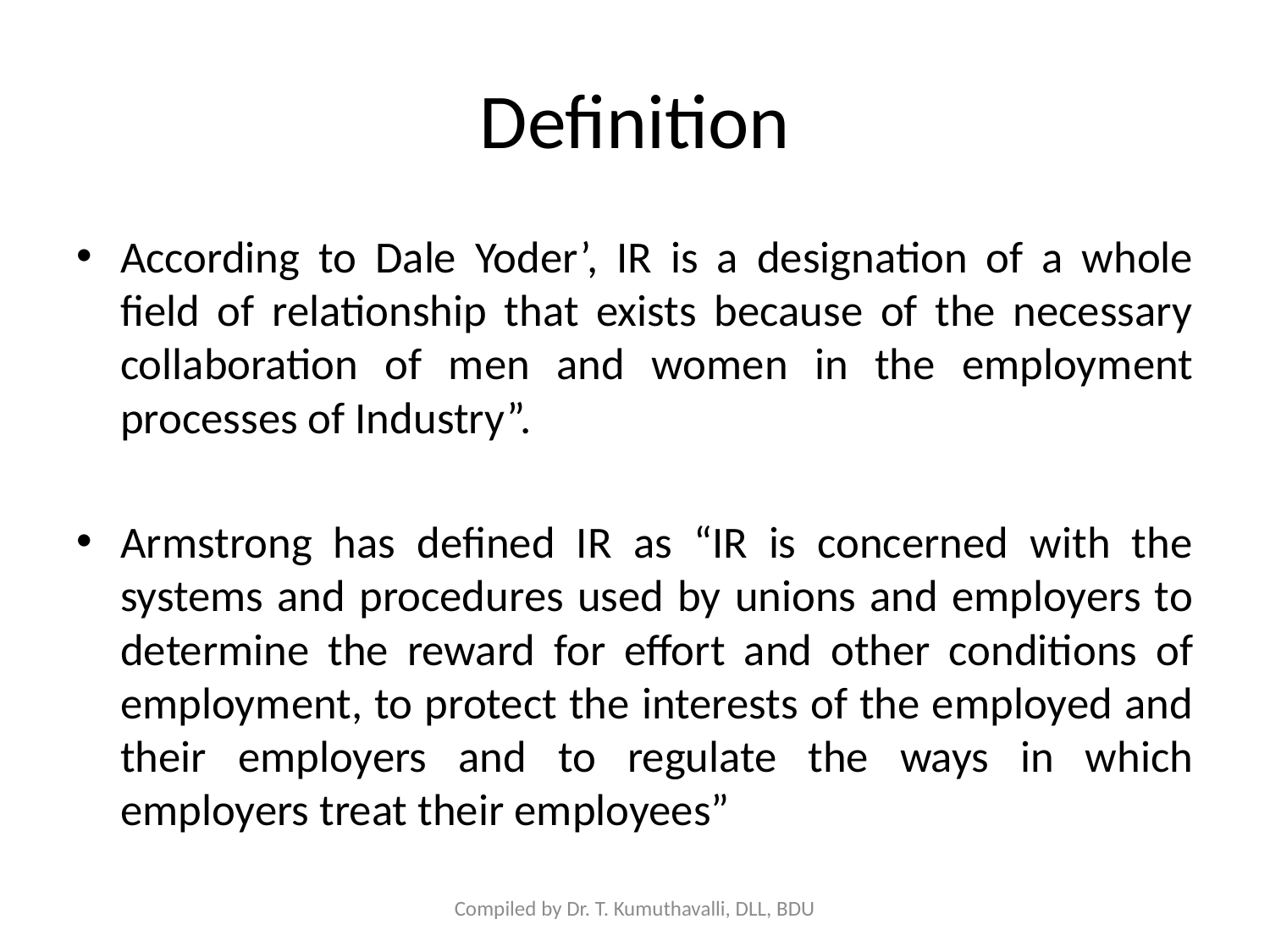

# Definition
According to Dale Yoder’, IR is a designation of a whole field of relationship that exists because of the necessary collaboration of men and women in the employment processes of Industry”.

Armstrong has defined IR as “IR is concerned with the systems and procedures used by unions and employers to determine the reward for effort and other conditions of employment, to protect the interests of the employed and their employers and to regulate the ways in which employers treat their employees”

Compiled by Dr. T. Kumuthavalli, DLL, BDU